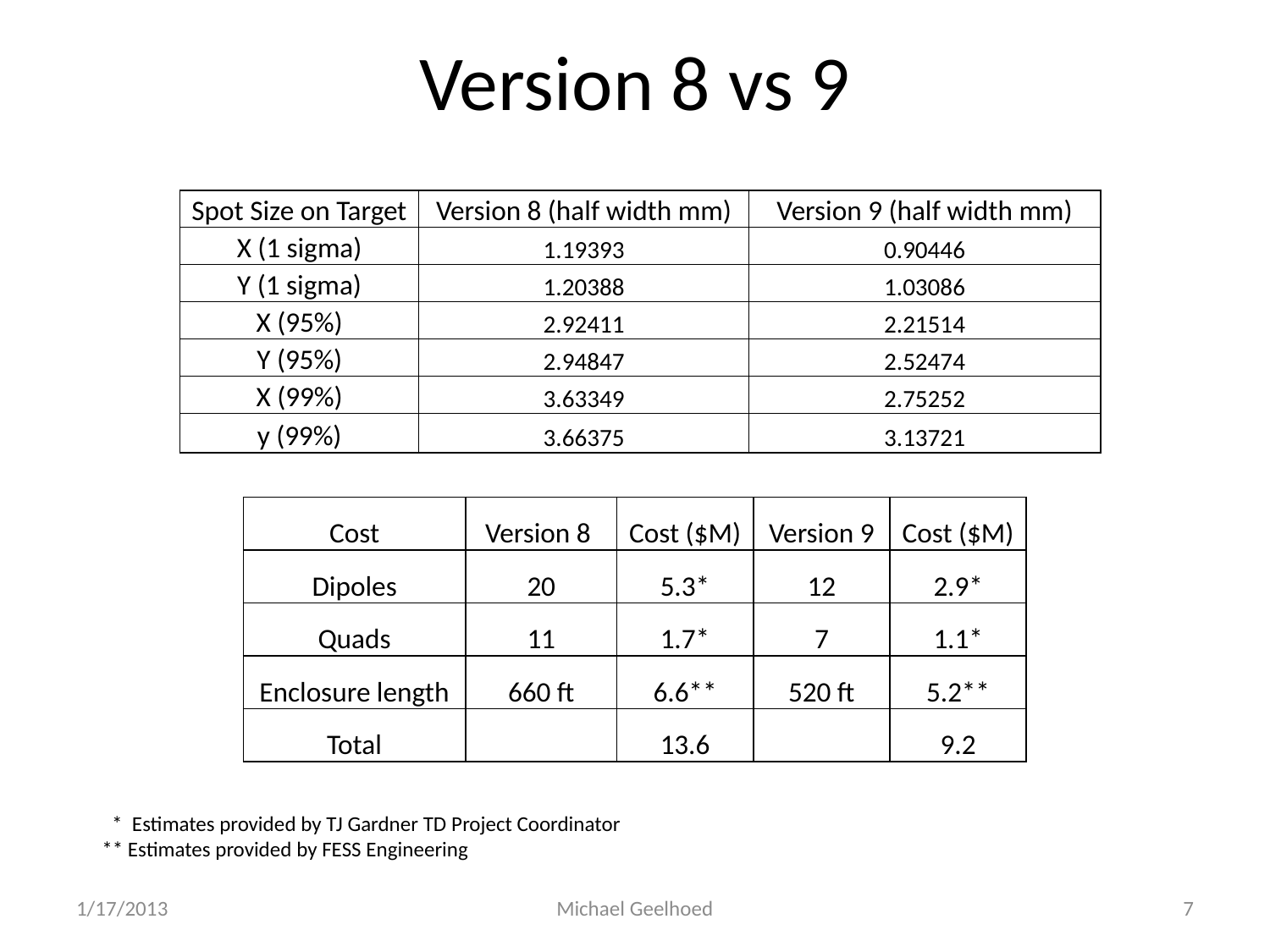

# Version 8 vs 9
| Spot Size on Target | Version 8 (half width mm) | Version 9 (half width mm) |
| --- | --- | --- |
| X (1 sigma) | 1.19393 | 0.90446 |
| Y (1 sigma) | 1.20388 | 1.03086 |
| X (95%) | 2.92411 | 2.21514 |
| Y (95%) | 2.94847 | 2.52474 |
| X (99%) | 3.63349 | 2.75252 |
| y (99%) | 3.66375 | 3.13721 |
| Cost | Version 8 | Cost ($M) | Version 9 | Cost ($M) |
| --- | --- | --- | --- | --- |
| Dipoles | 20 | 5.3\* | 12 | 2.9\* |
| Quads | 11 | 1.7\* | 7 | 1.1\* |
| Enclosure length | 660 ft | 6.6\*\* | 520 ft | 5.2\*\* |
| Total |  | 13.6 |  | 9.2 |
   *  Estimates provided by TJ Gardner TD Project Coordinator
 ** Estimates provided by FESS Engineering
1/17/2013
Michael Geelhoed
7